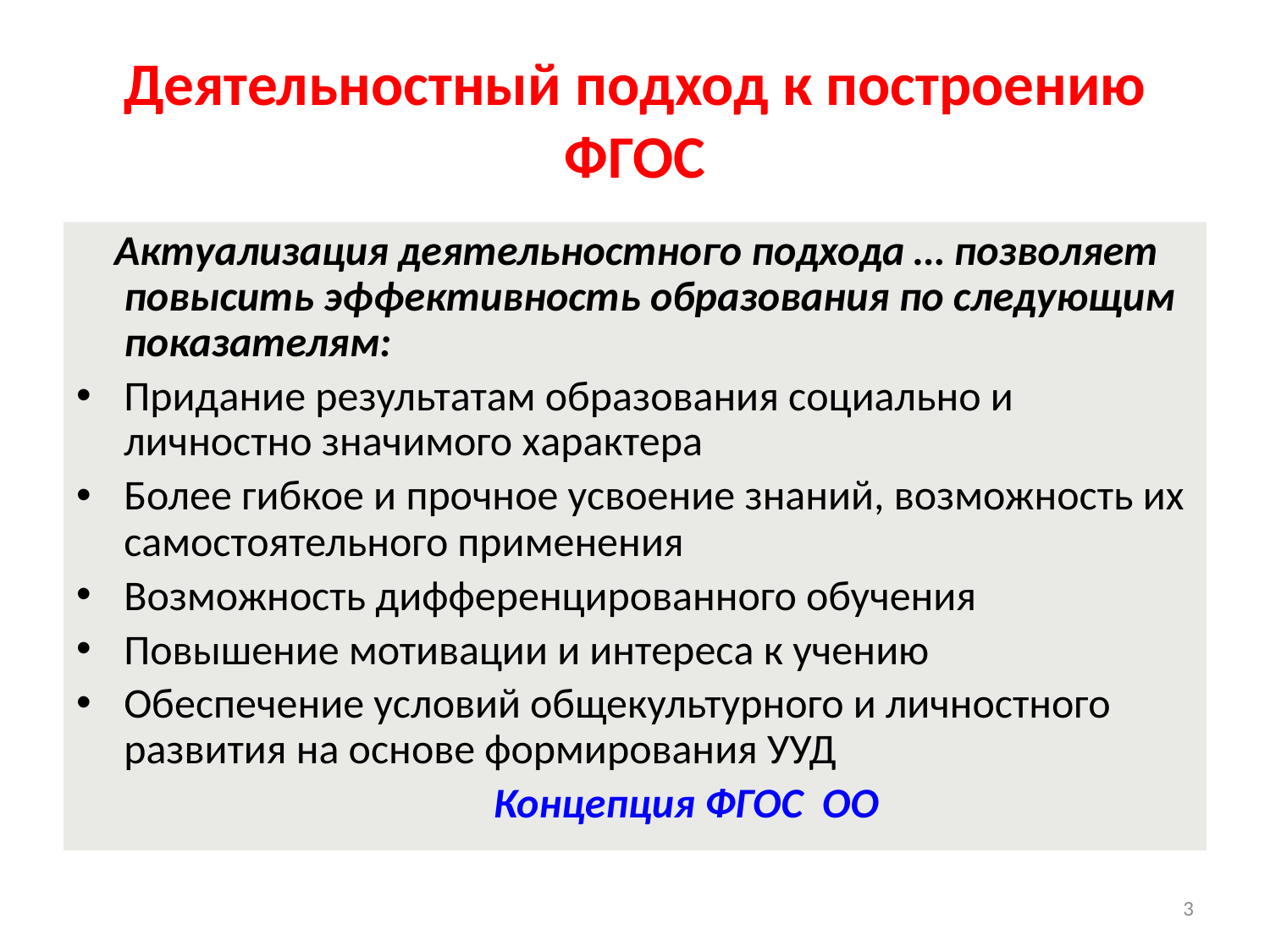

# Деятельностный подход к построению ФГОС
    Актуализация деятельностного подхода … позволяет повысить эффективность образования по следующим показателям:
Придание результатам образования социально и личностно значимого характера
Более гибкое и прочное усвоение знаний, возможность их самостоятельного применения
Возможность дифференцированного обучения
Повышение мотивации и интереса к учению
Обеспечение условий общекультурного и личностного развития на основе формирования УУД
                                                          Концепция ФГОС  ОО
3